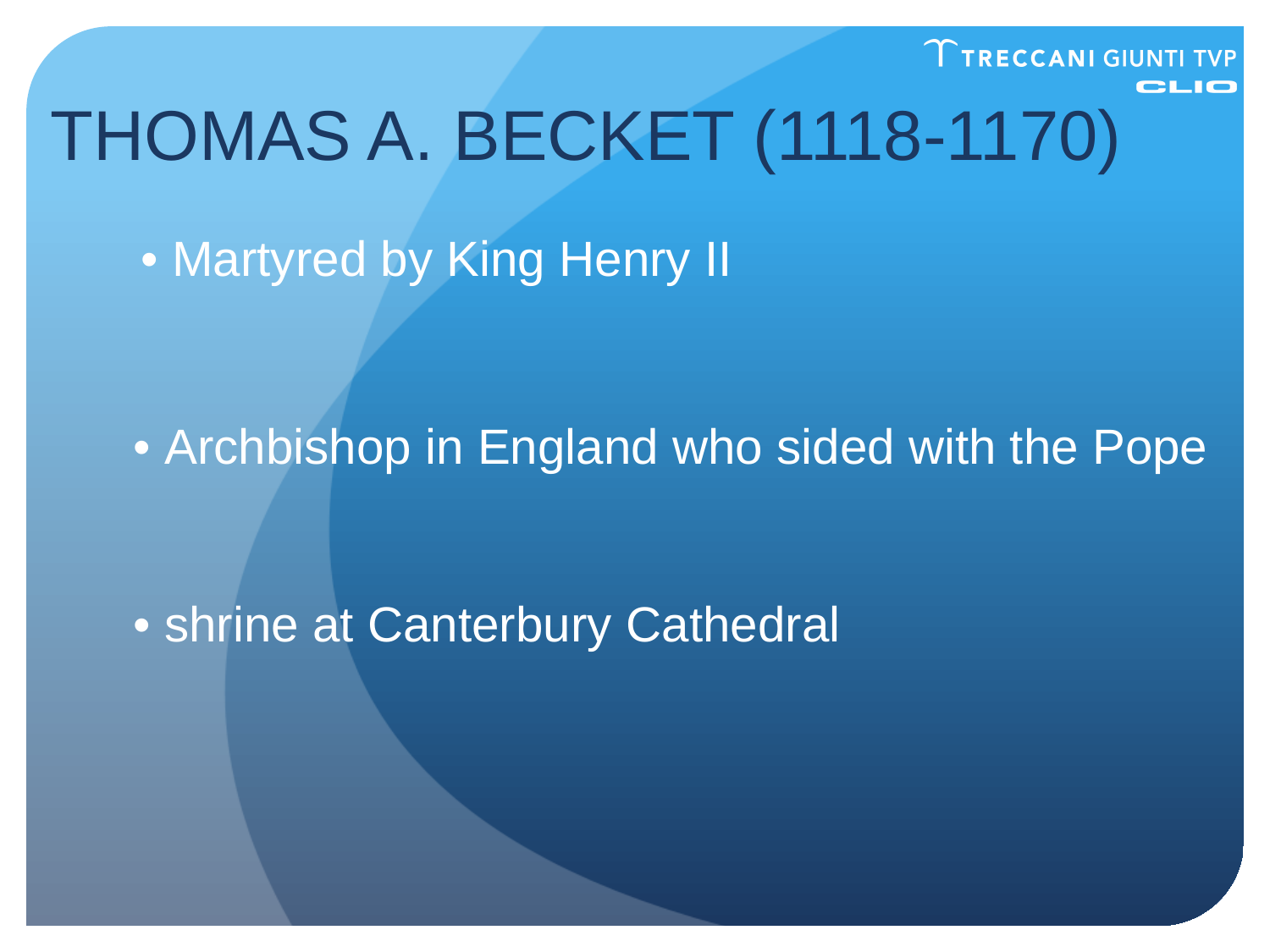

THOMAS A. BECKET (1118-1170)
• Martyred by King Henry II
# • Archbishop in England who sided with the Pope • shrine at Canterbury Cathedral